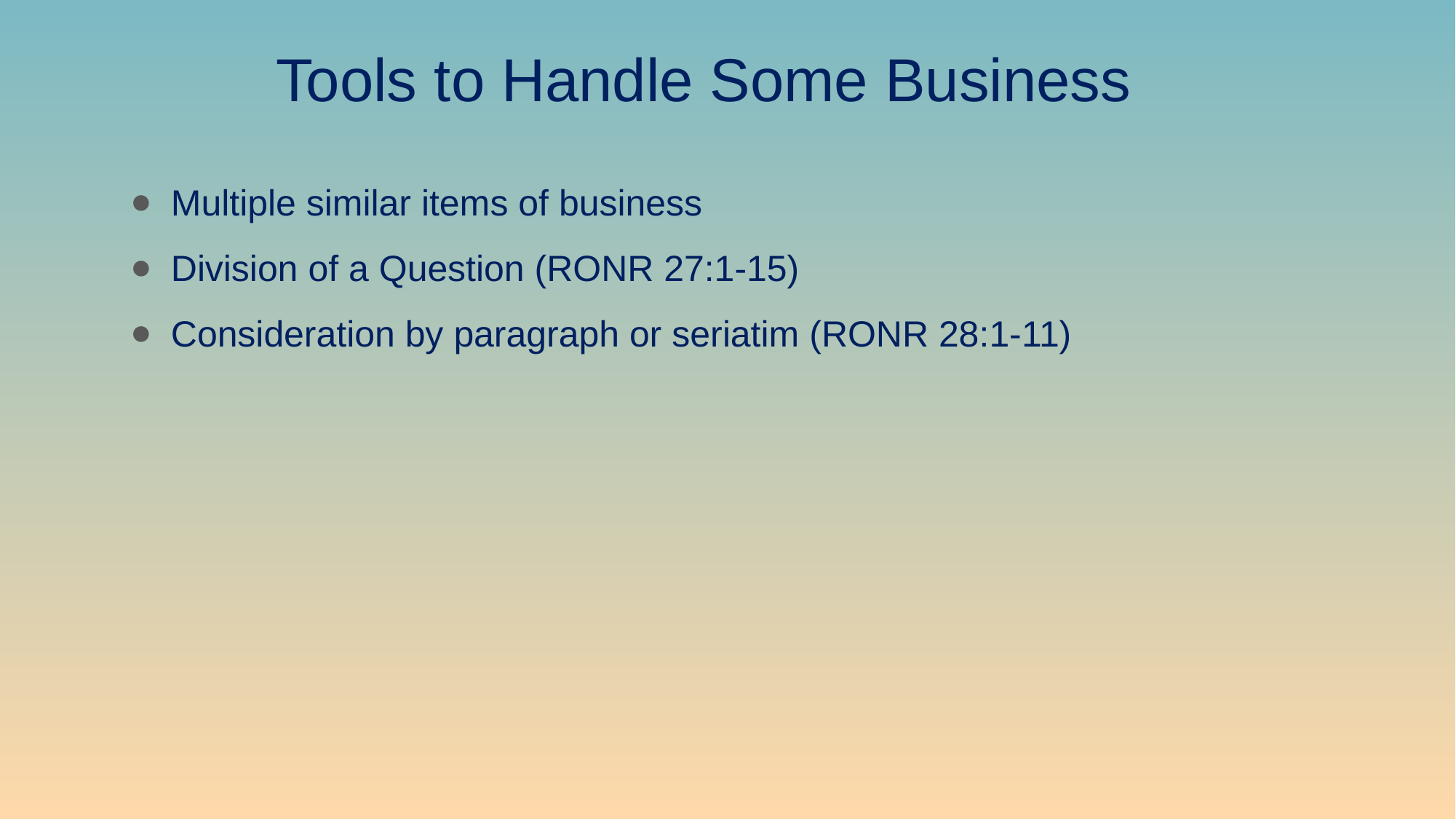

# Tools to Handle Some Business
Multiple similar items of business
Division of a Question (RONR 27:1-15)
Consideration by paragraph or seriatim (RONR 28:1-11)